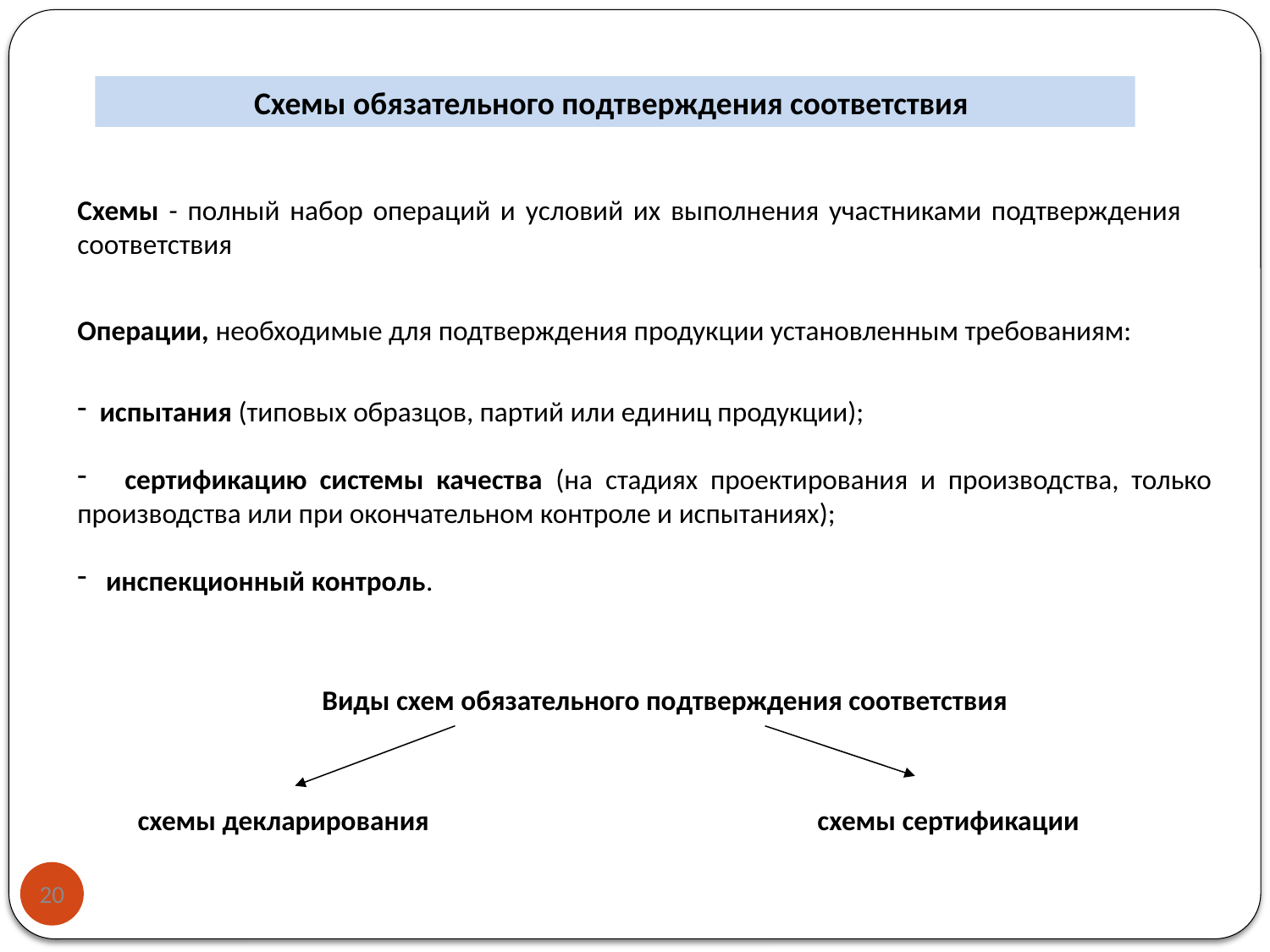

Схемы обязательного подтверждения соответствия
Схемы - полный набор операций и условий их выполнения участниками подтверждения соответствия
Операции, необходимые для подтверждения продукции установленным требованиям:

  испытания (типовых образцов, партий или единиц продукции);

   сертификацию системы качества (на стадиях проектирования и производства, только производства или при окончательном контроле и испытаниях);

   инспекционный контроль.
Виды схем обязательного подтверждения соответствия

схемы декларирования
схемы сертификации
20